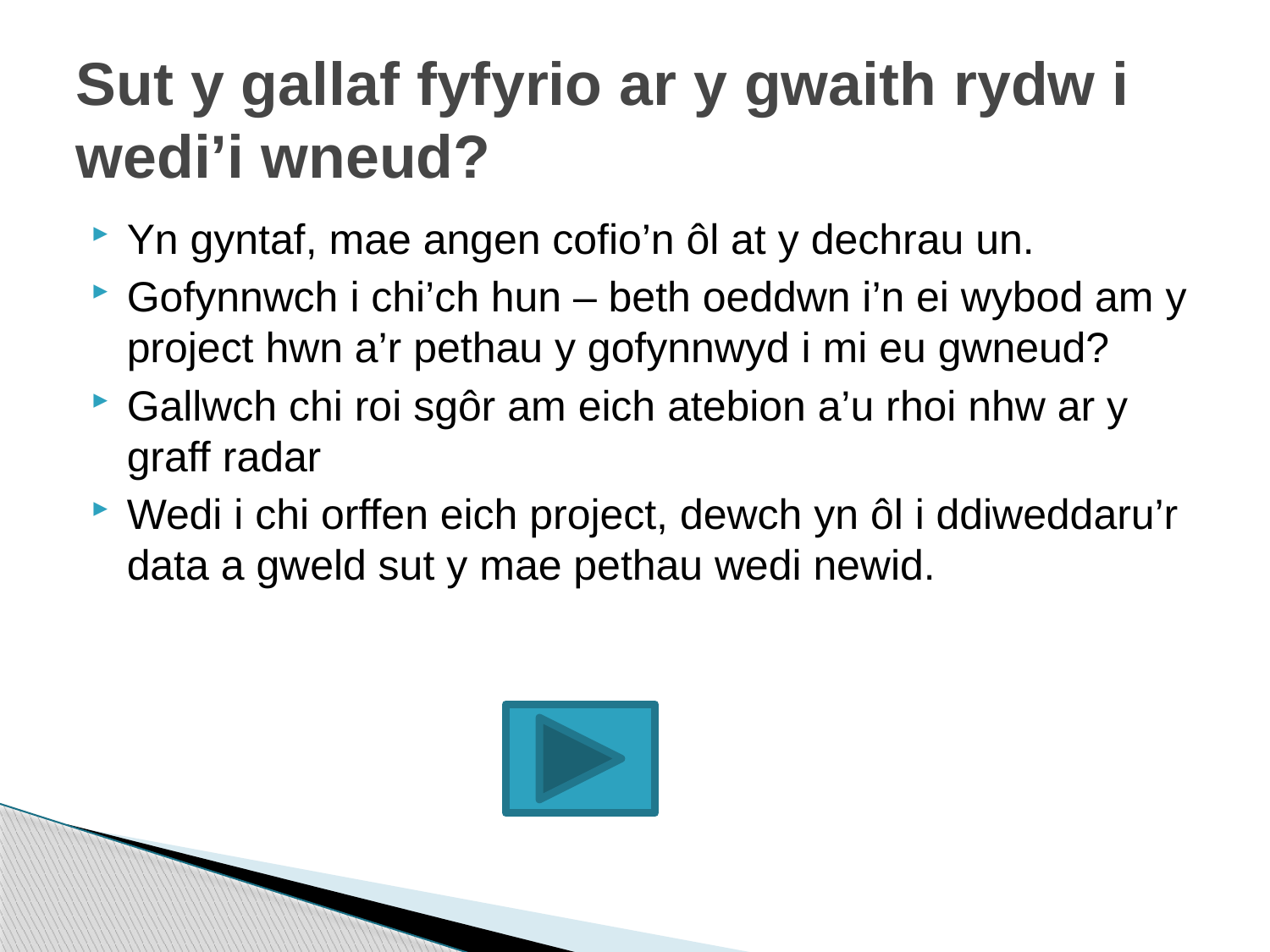

# Sut y gallaf fyfyrio ar y gwaith rydw i wedi’i wneud?
Yn gyntaf, mae angen cofio’n ôl at y dechrau un.
Gofynnwch i chi’ch hun – beth oeddwn i’n ei wybod am y project hwn a’r pethau y gofynnwyd i mi eu gwneud?
Gallwch chi roi sgôr am eich atebion a’u rhoi nhw ar y graff radar
Wedi i chi orffen eich project, dewch yn ôl i ddiweddaru’r data a gweld sut y mae pethau wedi newid.